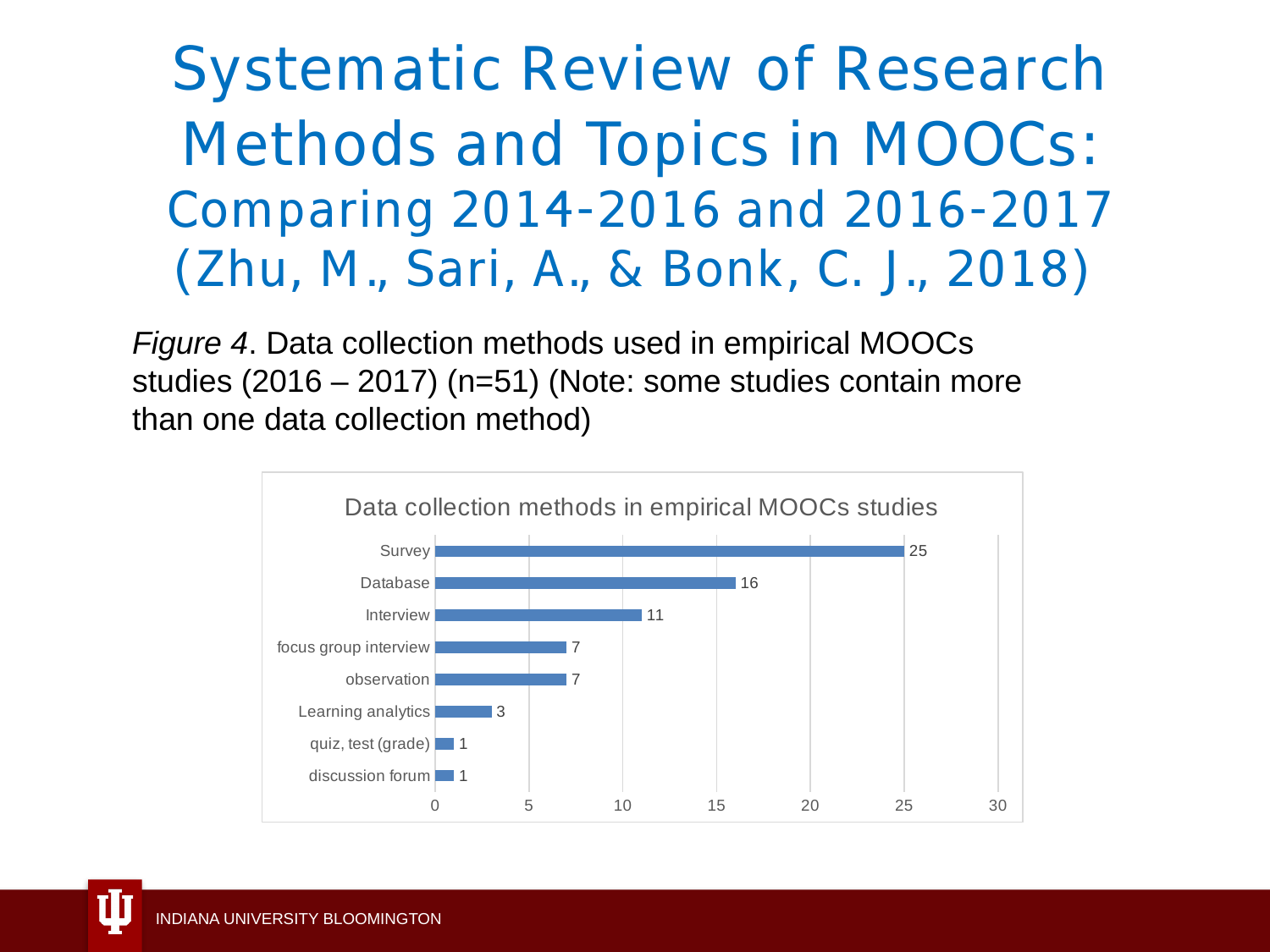

# Systematic Review of Research Methods and Topics in MOOCs: Comparing 2014-2016 and 2016-2017 (Zhu, M., Sari, A., & Bonk, C. J., 2018)
Figure 4. Data collection methods used in empirical MOOCs studies (2016 – 2017) (n=51) (Note: some studies contain more than one data collection method)

### Chart: Data collection methods in empirical MOOCs studies

| Category |  |
|---|---|
| discussion forum | 1.0 |
| quiz, test (grade) | 1.0 |
| Learning analytics | 3.0 |
| observation | 7.0 |
| focus group interview | 7.0 |
| Interview | 11.0 |
| Database | 16.0 |
| Survey | 25.0 |